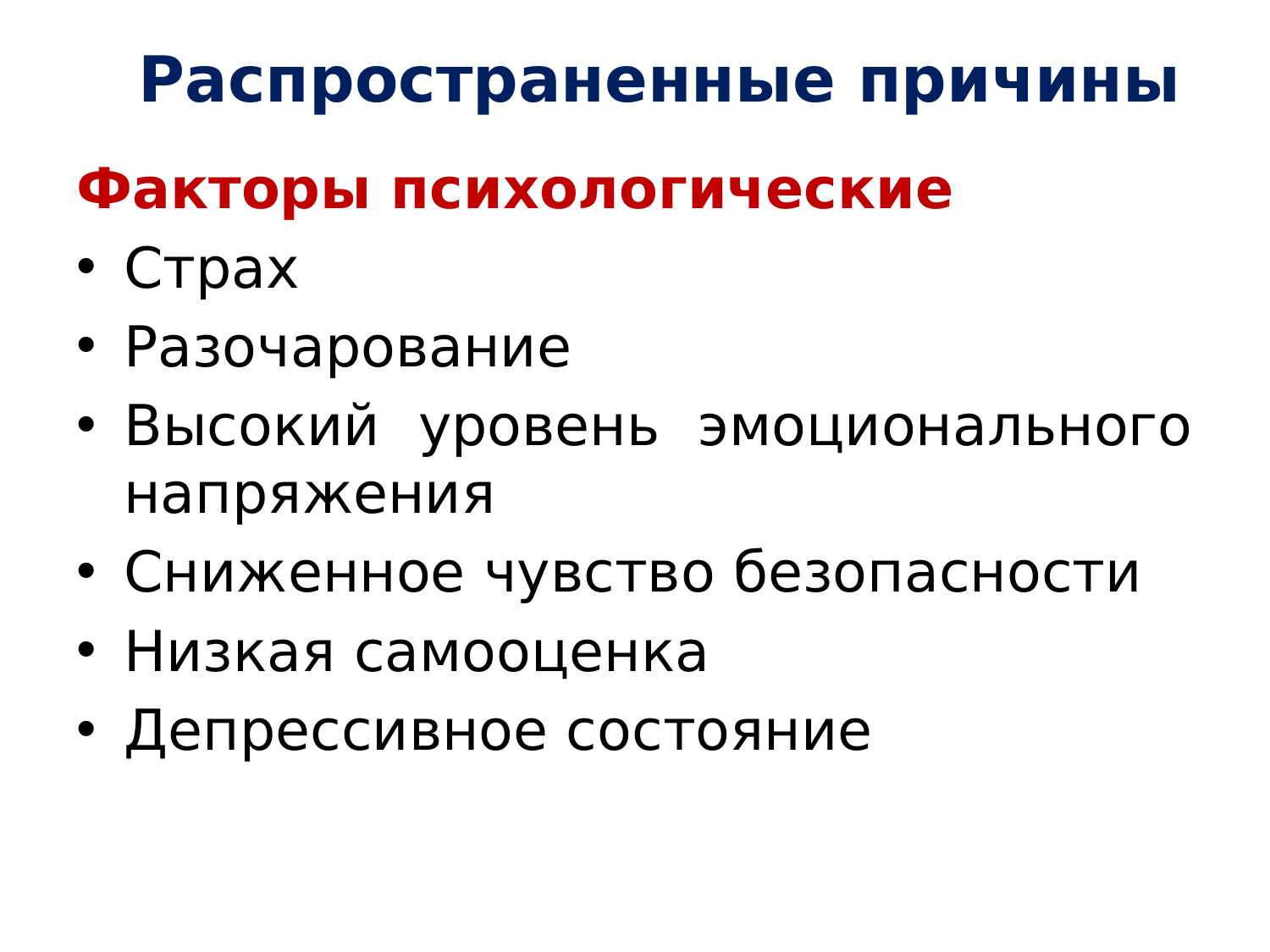

# Распространенные причины
Факторы психологические
Страх
Разочарование
Высокий уровень эмоционального напряжения
Сниженное чувство безопасности
Низкая самооценка
Депрессивное состояние